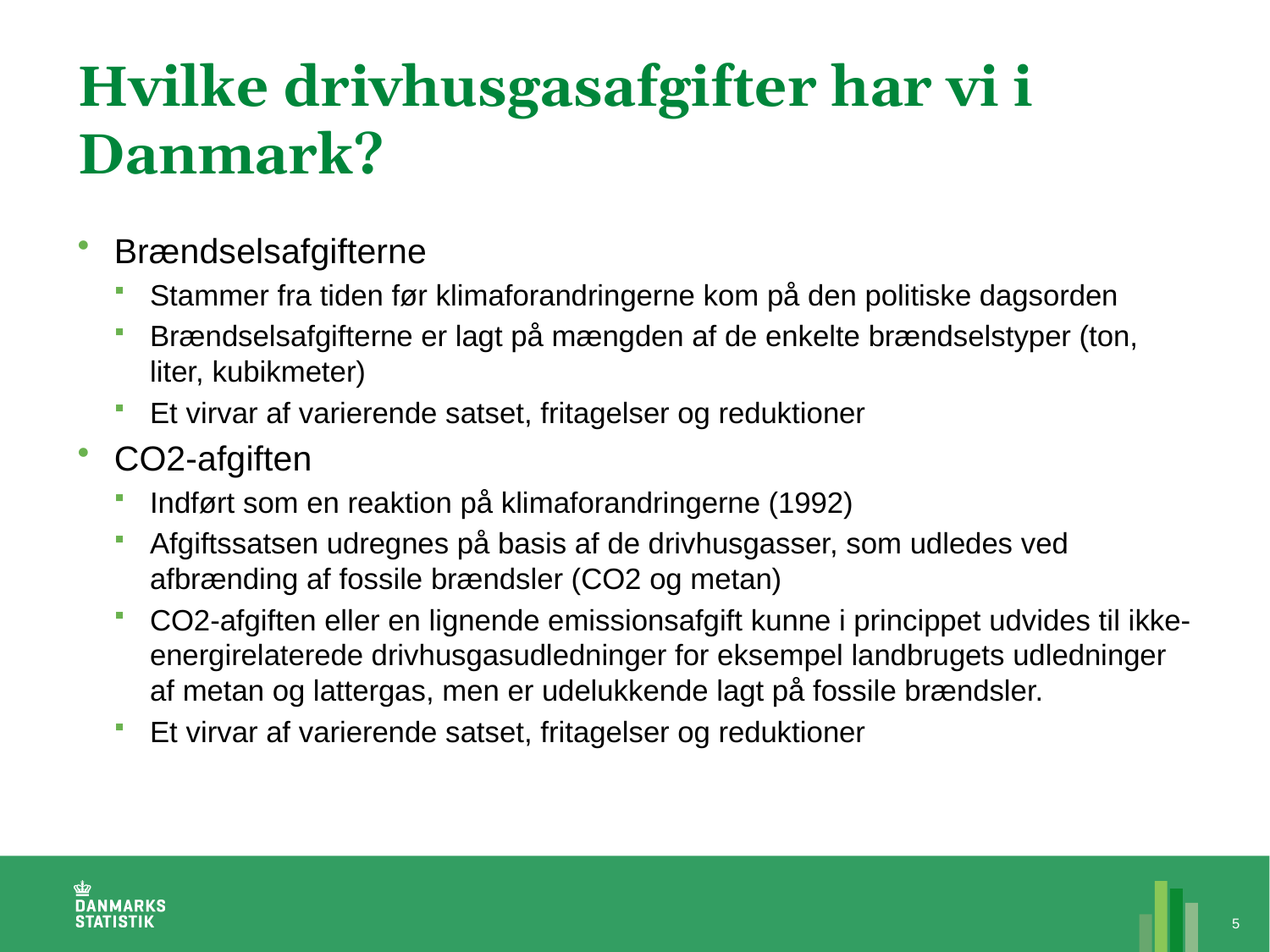

# Hvilke drivhusgasafgifter har vi i Danmark?
Brændselsafgifterne
Stammer fra tiden før klimaforandringerne kom på den politiske dagsorden
Brændselsafgifterne er lagt på mængden af de enkelte brændselstyper (ton, liter, kubikmeter)
Et virvar af varierende satset, fritagelser og reduktioner
CO2-afgiften
Indført som en reaktion på klimaforandringerne (1992)
Afgiftssatsen udregnes på basis af de drivhusgasser, som udledes ved afbrænding af fossile brændsler (CO2 og metan)
CO2-afgiften eller en lignende emissionsafgift kunne i princippet udvides til ikke-energirelaterede drivhusgasudledninger for eksempel landbrugets udledninger af metan og lattergas, men er udelukkende lagt på fossile brændsler.
Et virvar af varierende satset, fritagelser og reduktioner

5